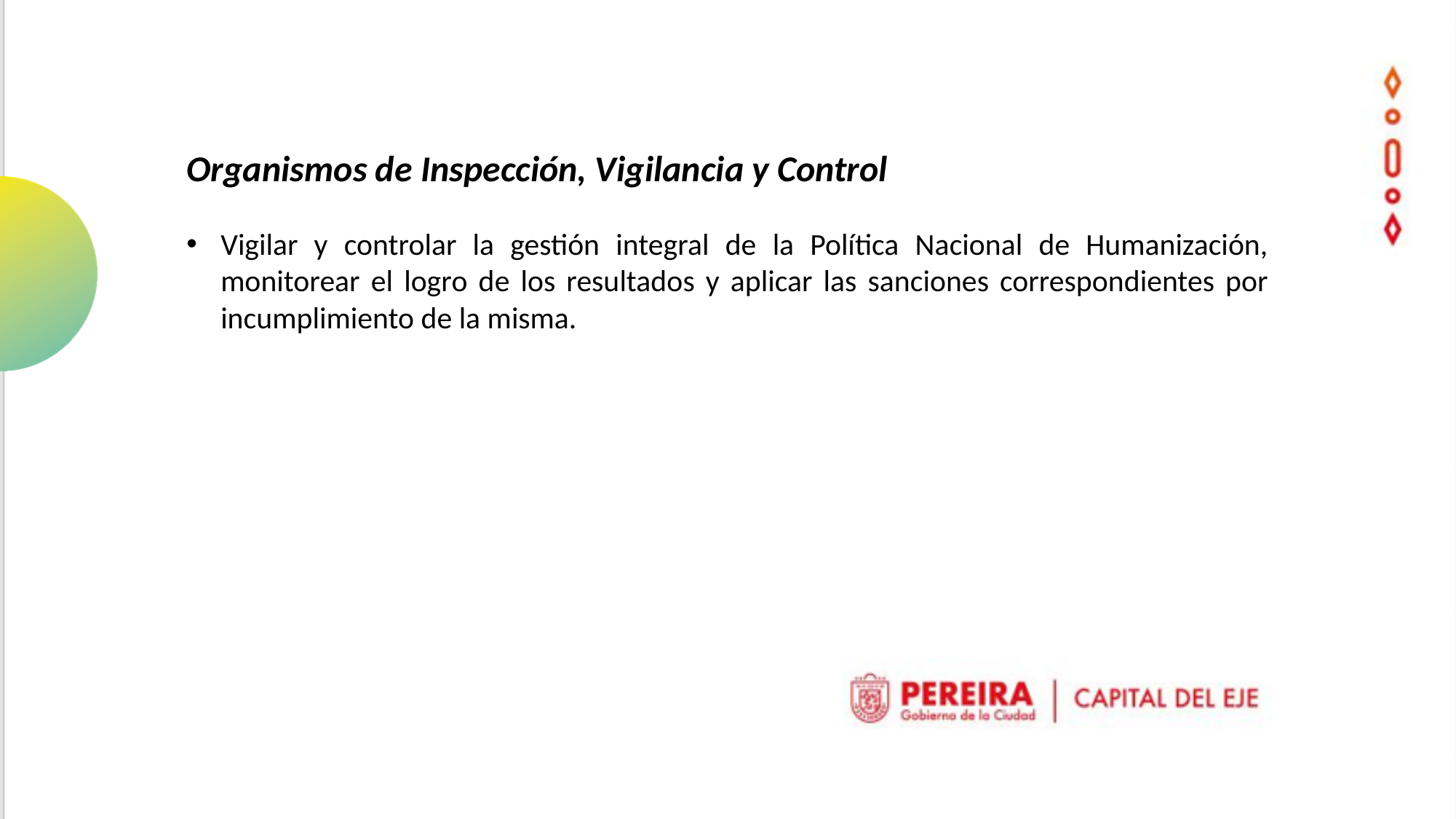

Organismos de Inspección, Vigilancia y Control

Vigilar y controlar la gestión integral de la Política Nacional de Humanización, monitorear el logro de los resultados y aplicar las sanciones correspondientes por incumplimiento de la misma.